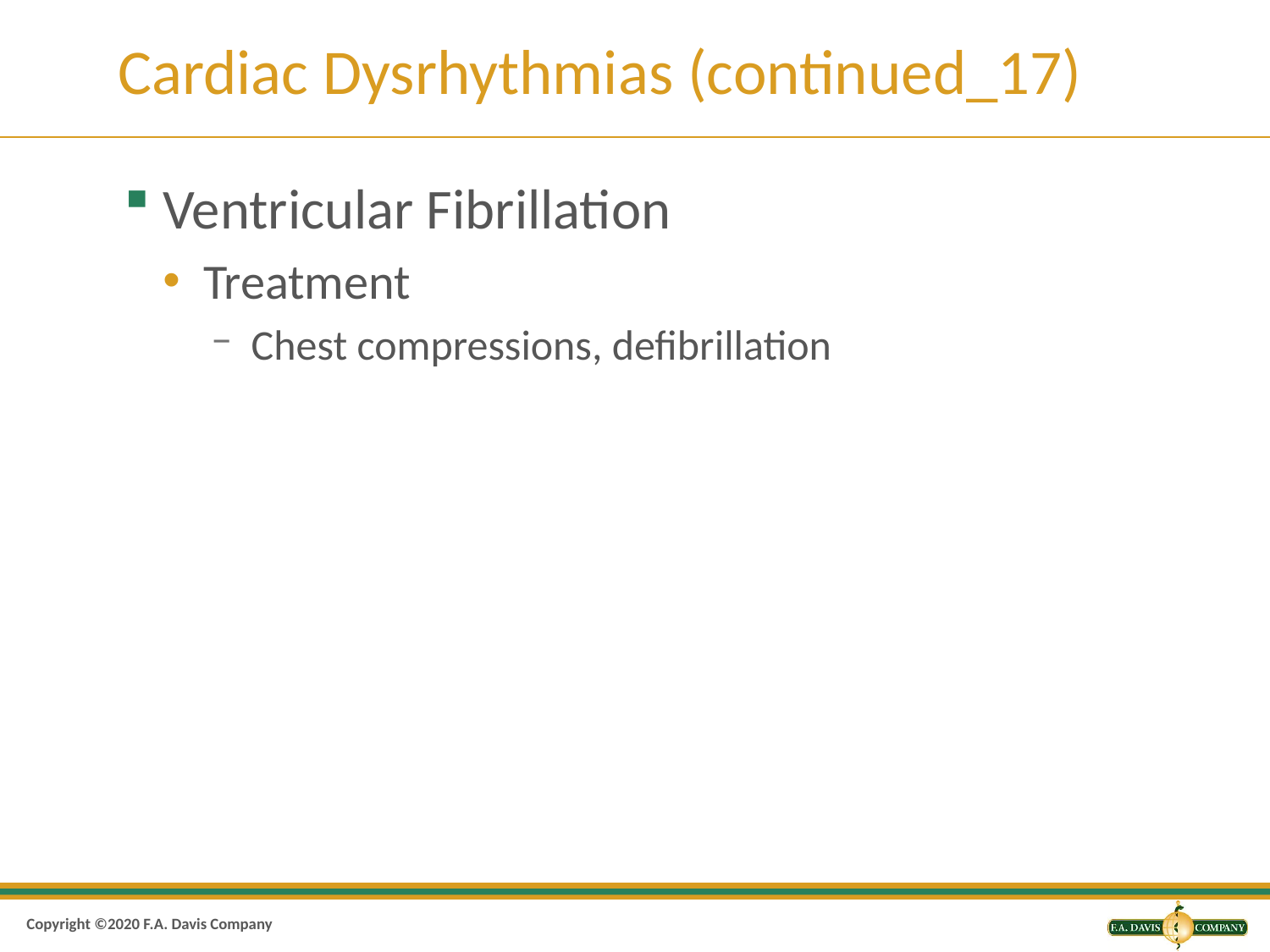

# Cardiac Dysrhythmias (continued_17)
Ventricular Fibrillation
Treatment
Chest compressions, defibrillation